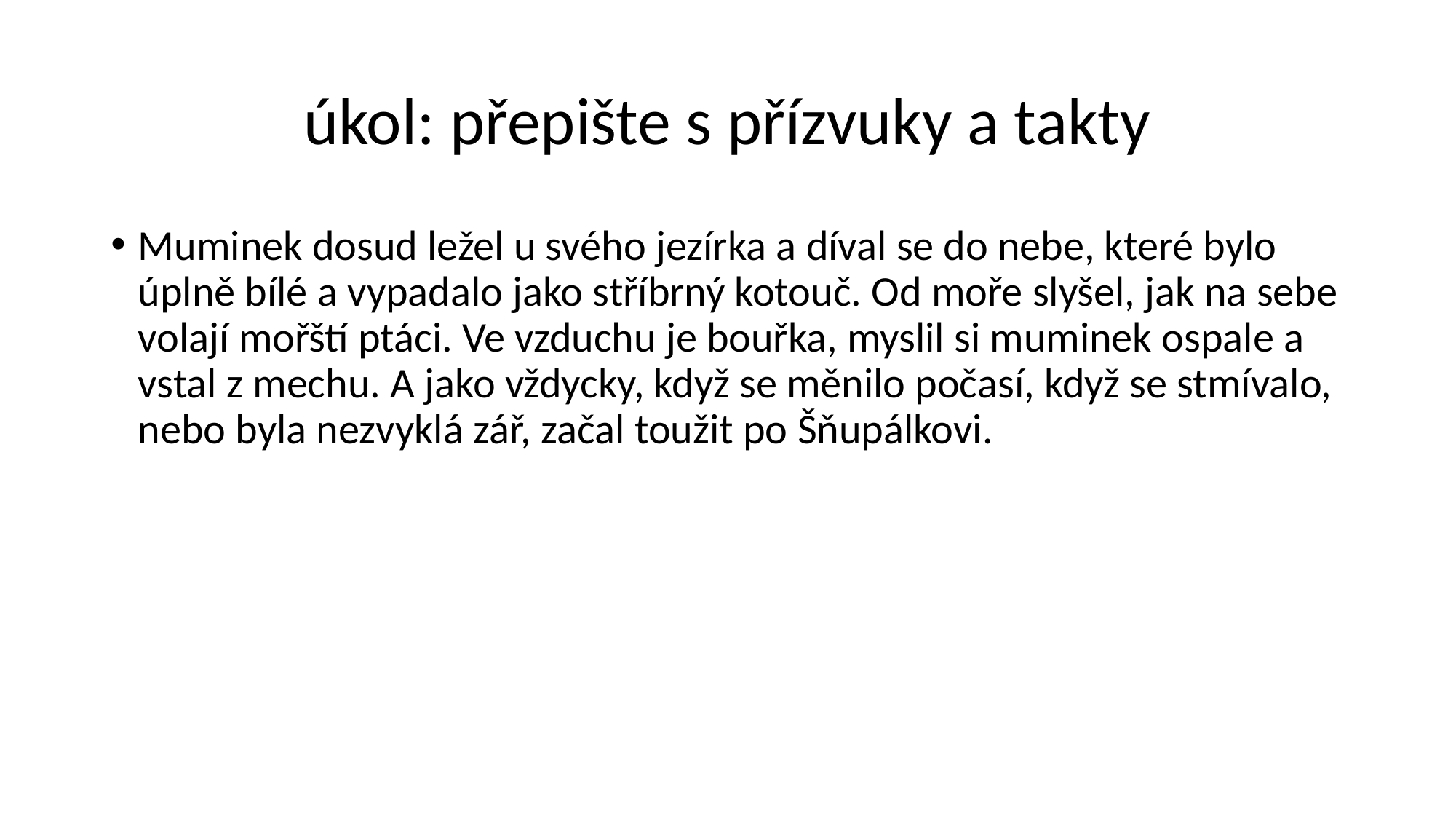

# úkol: přepište s přízvuky a takty
Muminek dosud ležel u svého jezírka a díval se do nebe, které bylo úplně bílé a vypadalo jako stříbrný kotouč. Od moře slyšel, jak na sebe volají mořští ptáci. Ve vzduchu je bouřka, myslil si muminek ospale a vstal z mechu. A jako vždycky, když se měnilo počasí, když se stmívalo, nebo byla nezvyklá zář, začal toužit po Šňupálkovi.